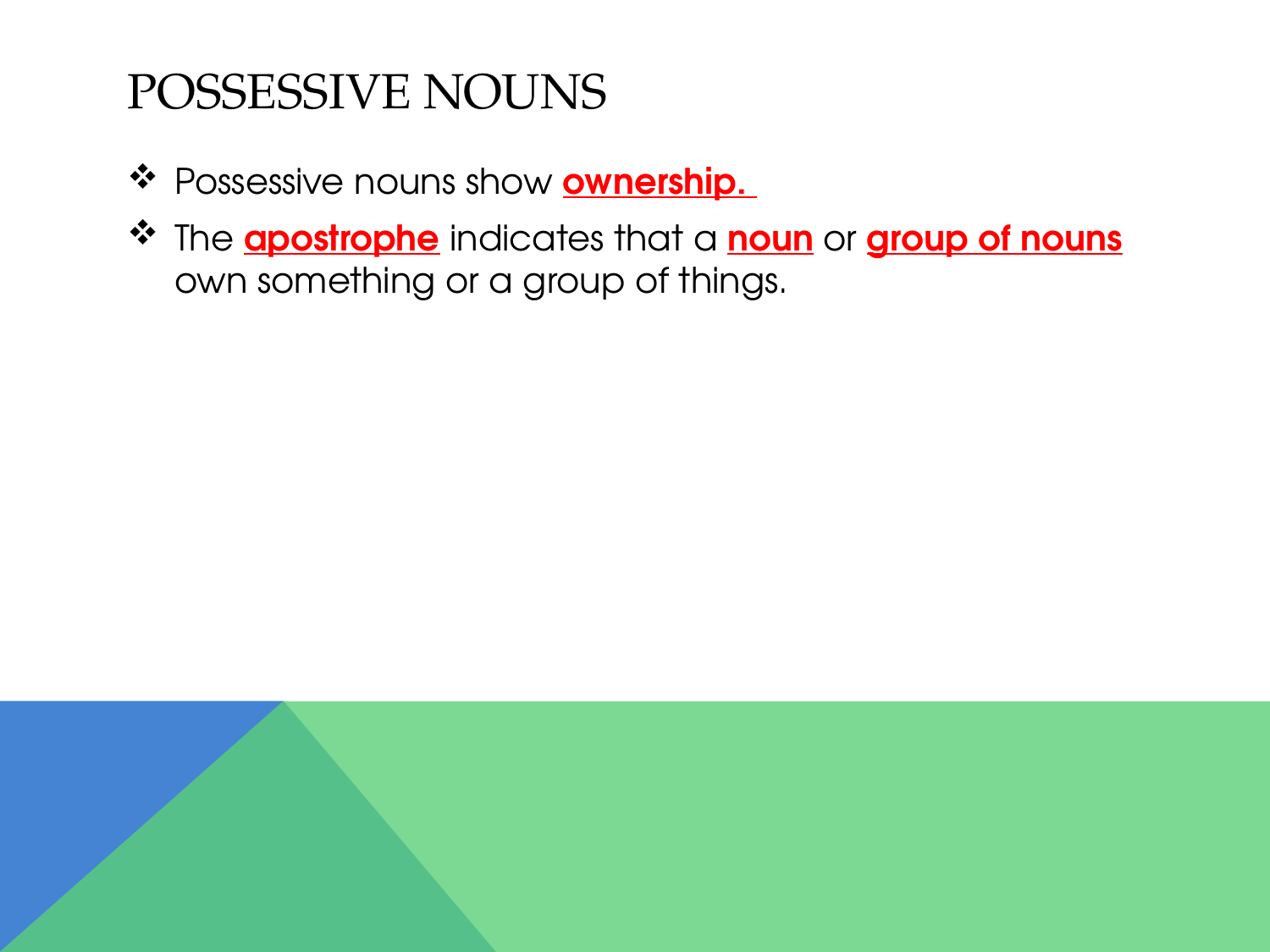

# POSSESSIVE NOUNS
Possessive nouns show ownership.
The apostrophe indicates that a noun or group of nouns own something or a group of things.